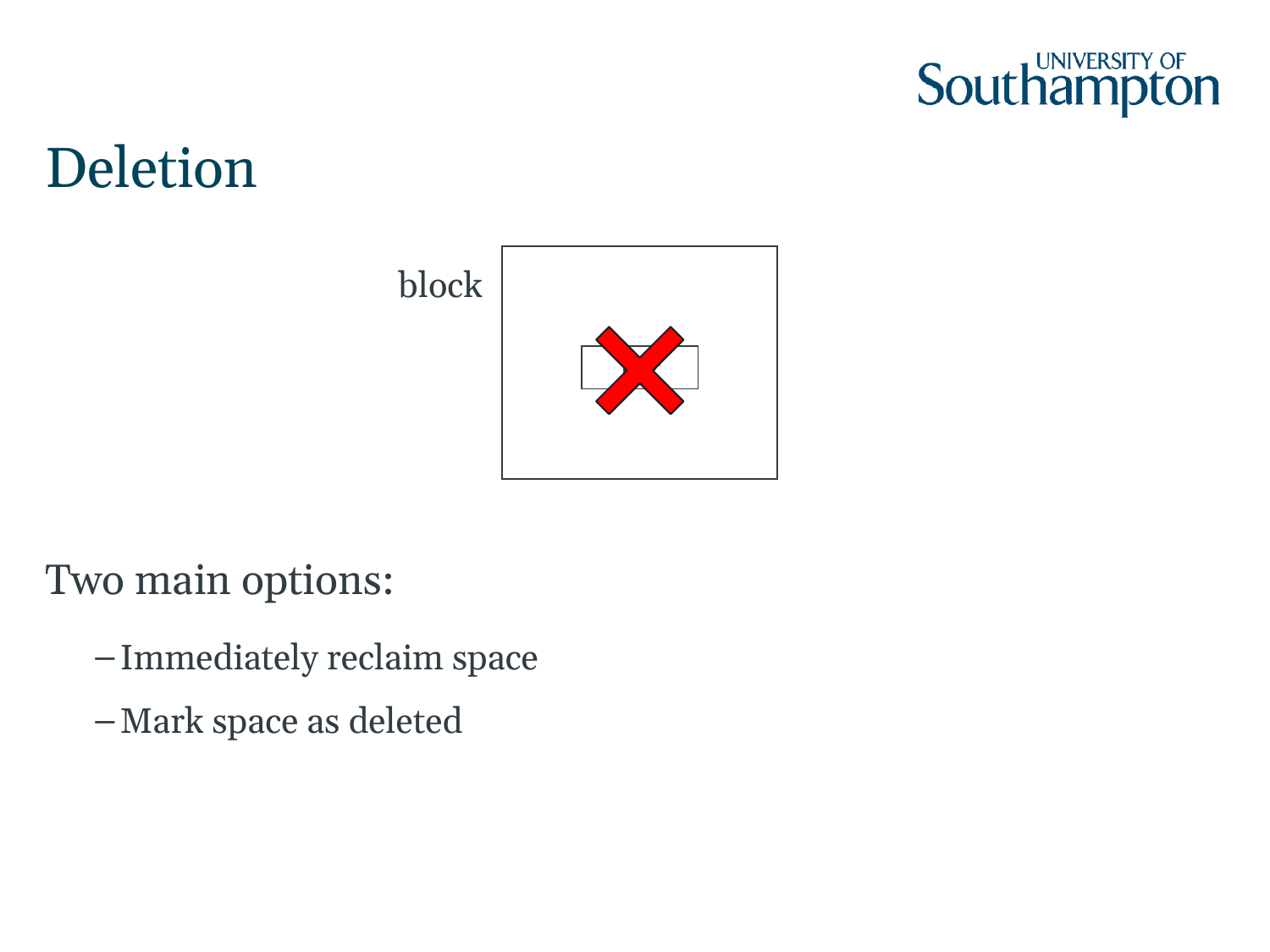

# Deletion

block

Rx
Two main options:
Immediately reclaim space
Mark space as deleted